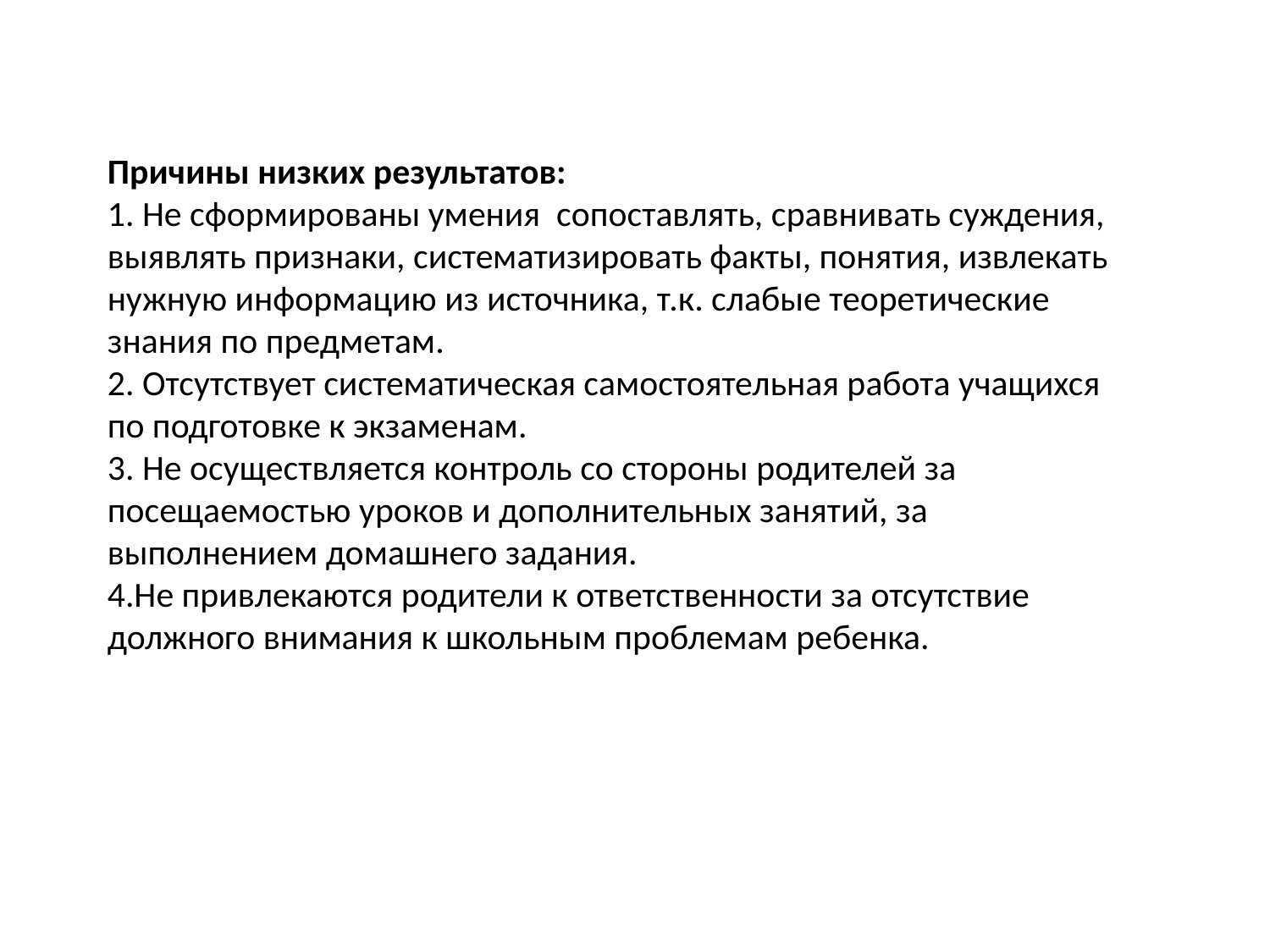

Причины низких результатов:
1. Не сформированы умения  сопоставлять, сравнивать суждения, выявлять признаки, систематизировать факты, понятия, извлекать нужную информацию из источника, т.к. слабые теоретические знания по предметам.
2. Отсутствует систематическая самостоятельная работа учащихся по подготовке к экзаменам.
3. Не осуществляется контроль со стороны родителей за посещаемостью уроков и дополнительных занятий, за выполнением домашнего задания.
4.Не привлекаются родители к ответственности за отсутствие должного внимания к школьным проблемам ребенка.